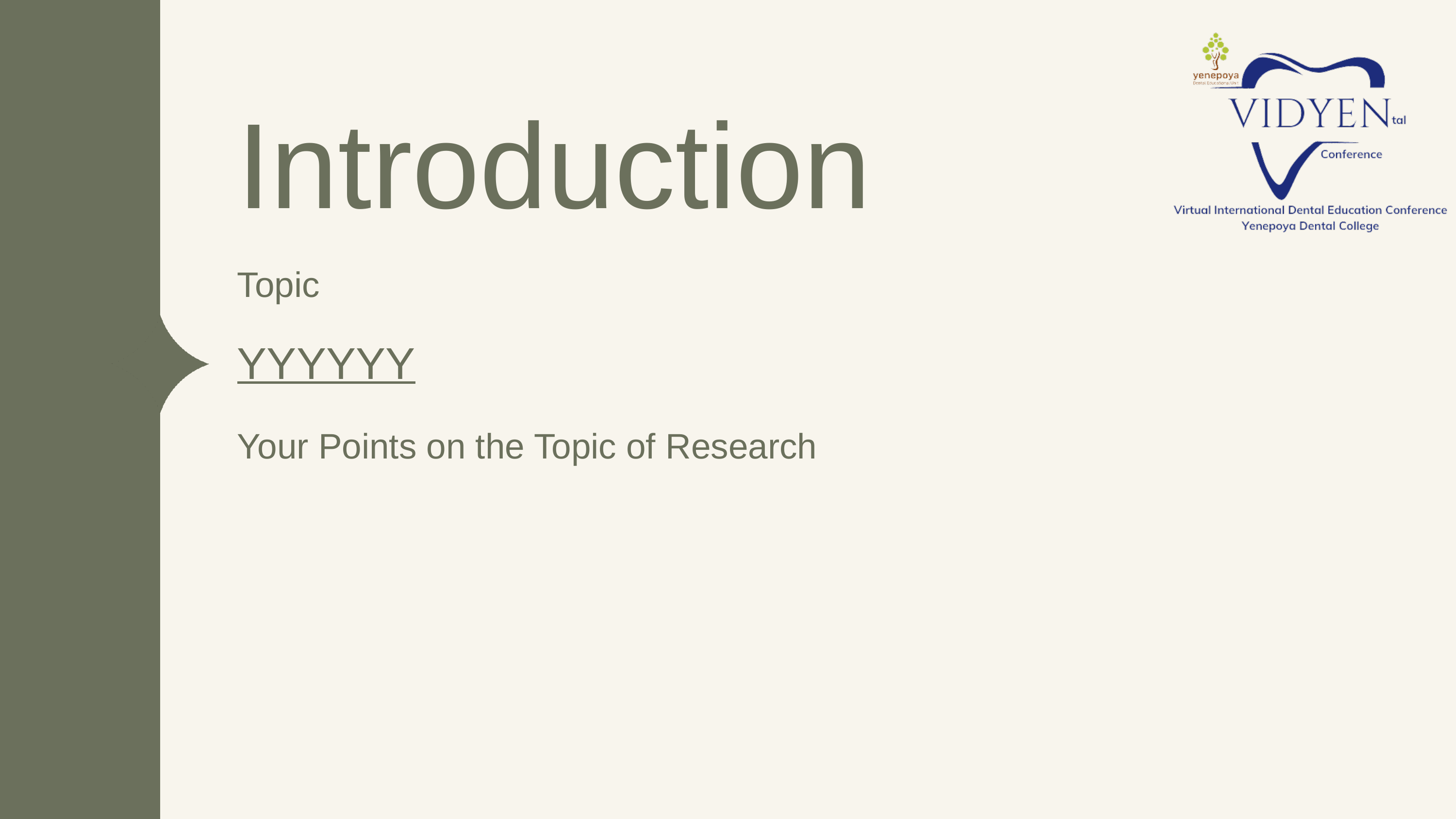

Introduction
Topic

YYYYYY
Your Points on the Topic of Research